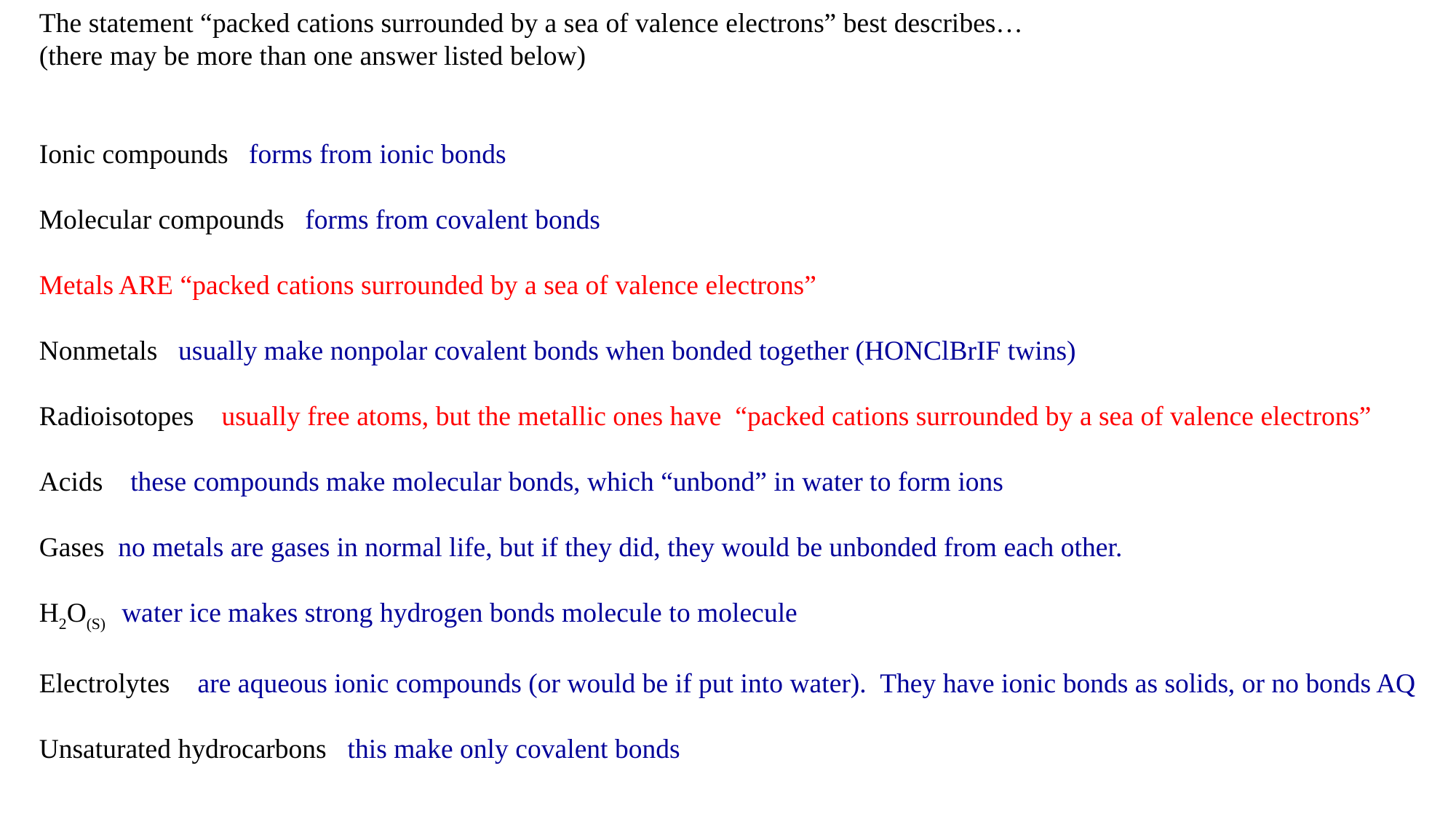

The statement “packed cations surrounded by a sea of valence electrons” best describes…
(there may be more than one answer listed below)

Ionic compounds   forms from ionic bonds

Molecular compounds   forms from covalent bonds

Metals ARE “packed cations surrounded by a sea of valence electrons”

Nonmetals   usually make nonpolar covalent bonds when bonded together (HONClBrIF twins)

Radioisotopes    usually free atoms, but the metallic ones have  “packed cations surrounded by a sea of valence electrons”

Acids    these compounds make molecular bonds, which “unbond” in water to form ions

Gases  no metals are gases in normal life, but if they did, they would be unbonded from each other.

H2O(S)    water ice makes strong hydrogen bonds molecule to molecule

Electrolytes    are aqueous ionic compounds (or would be if put into water).  They have ionic bonds as solids, or no bonds AQ

Unsaturated hydrocarbons   this make only covalent bonds